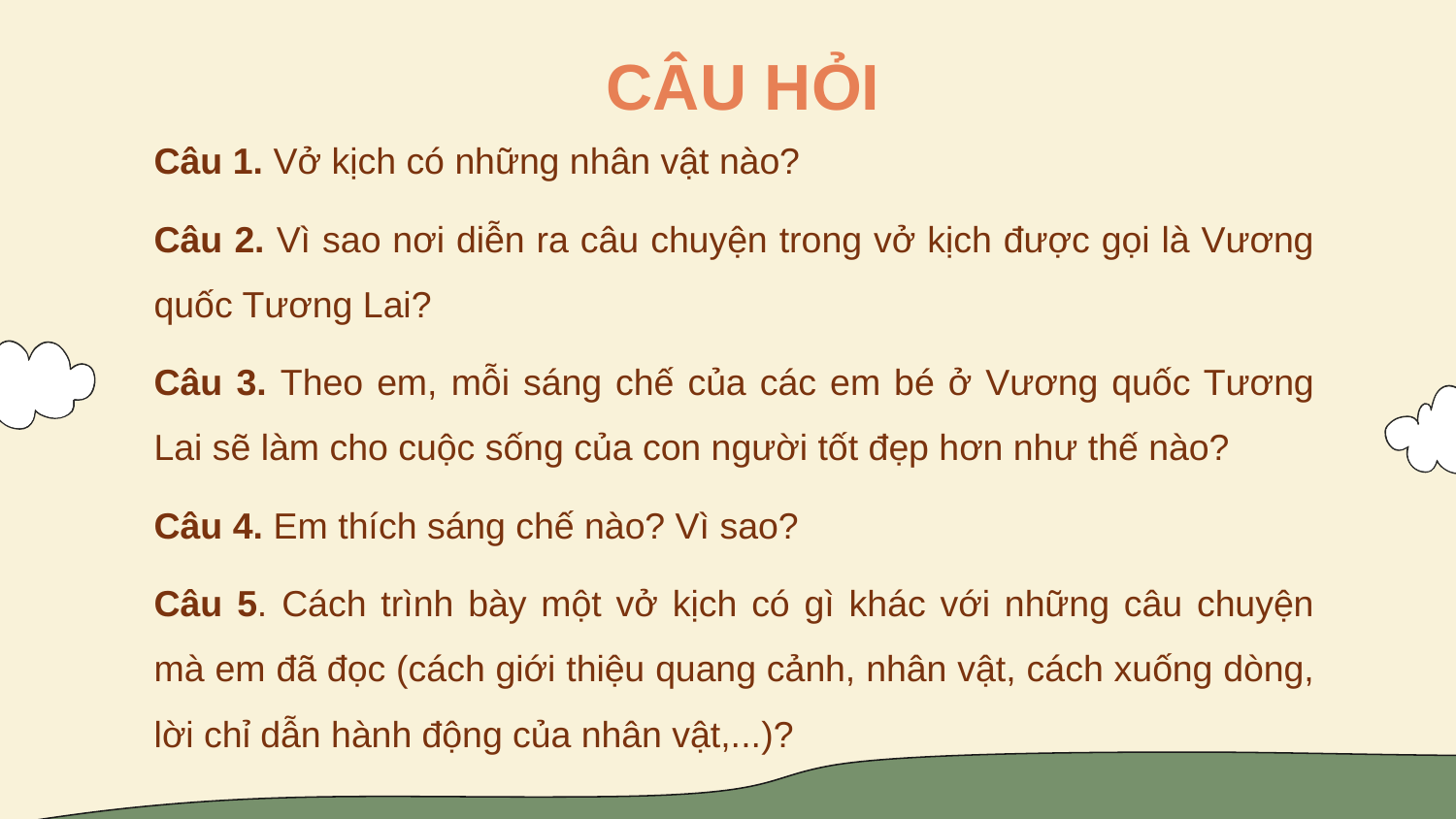

CÂU HỎI
Câu 1. Vở kịch có những nhân vật nào?
Câu 2. Vì sao nơi diễn ra câu chuyện trong vở kịch được gọi là Vương quốc Tương Lai?
Câu 3. Theo em, mỗi sáng chế của các em bé ở Vương quốc Tương Lai sẽ làm cho cuộc sống của con người tốt đẹp hơn như thế nào?
Câu 4. Em thích sáng chế nào? Vì sao?
Câu 5. Cách trình bày một vở kịch có gì khác với những câu chuyện mà em đã đọc (cách giới thiệu quang cảnh, nhân vật, cách xuống dòng, lời chỉ dẫn hành động của nhân vật,...)?